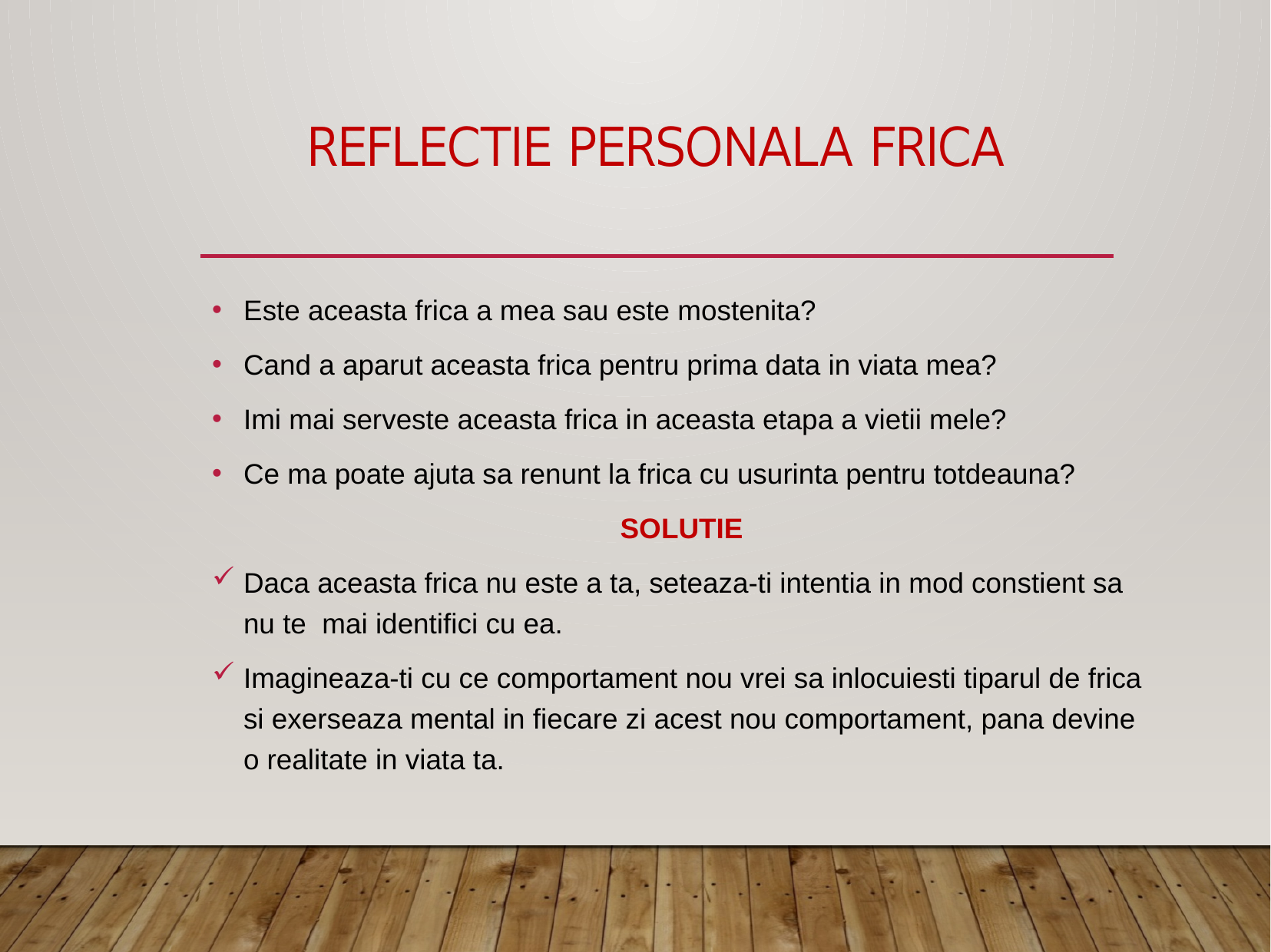

# REFLECTIE PERSONALA FRICA
Este aceasta frica a mea sau este mostenita?
Cand a aparut aceasta frica pentru prima data in viata mea?
Imi mai serveste aceasta frica in aceasta etapa a vietii mele?
Ce ma poate ajuta sa renunt la frica cu usurinta pentru totdeauna?
SOLUTIE
Daca aceasta frica nu este a ta, seteaza-ti intentia in mod constient sa nu te  mai identifici cu ea.
Imagineaza-ti cu ce comportament nou vrei sa inlocuiesti tiparul de frica si exerseaza mental in fiecare zi acest nou comportament, pana devine o realitate in viata ta.